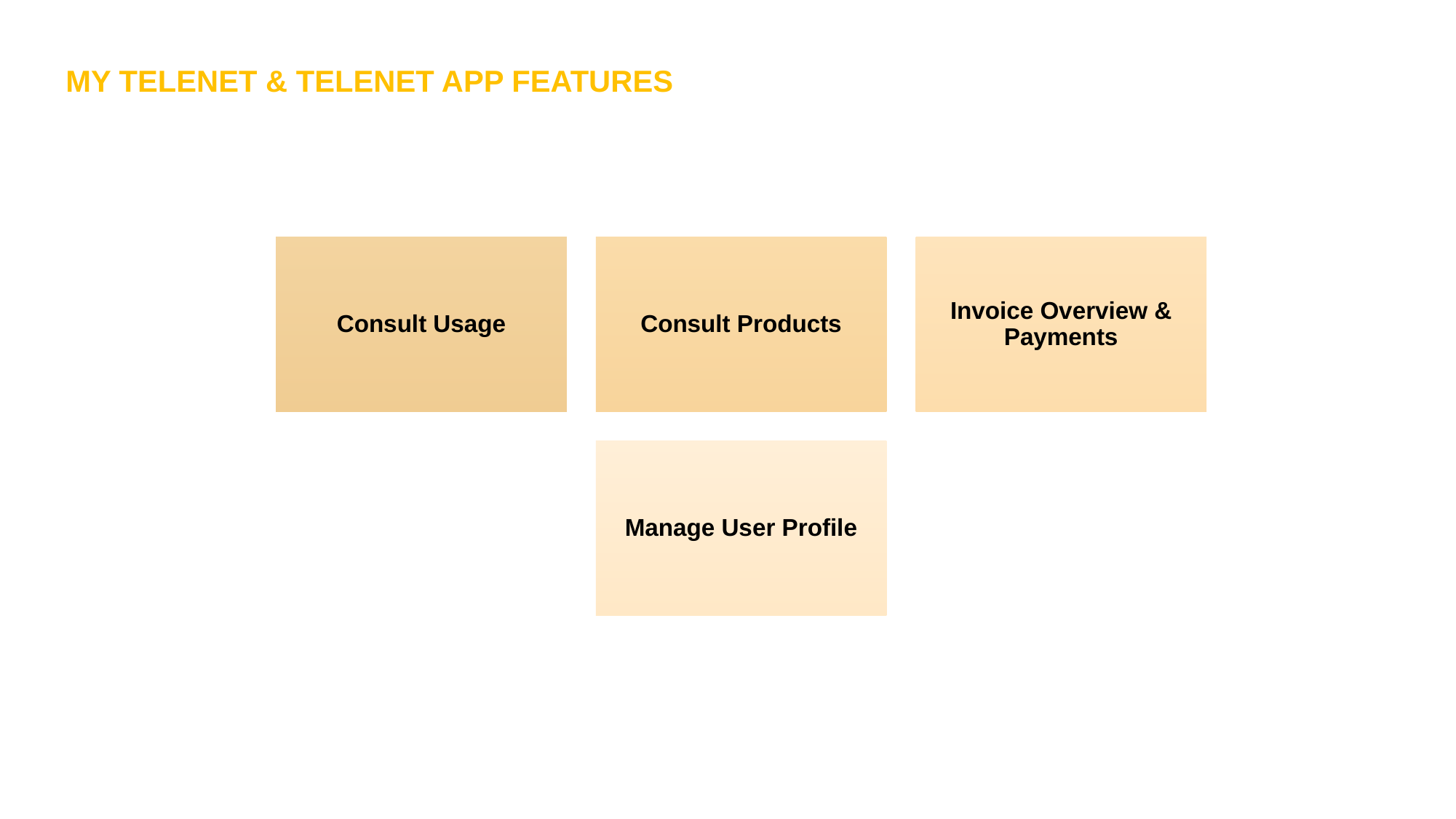

My Telenet & Telenet App Features
Consult Usage
Consult Products
Invoice Overview & Payments
Manage User Profile